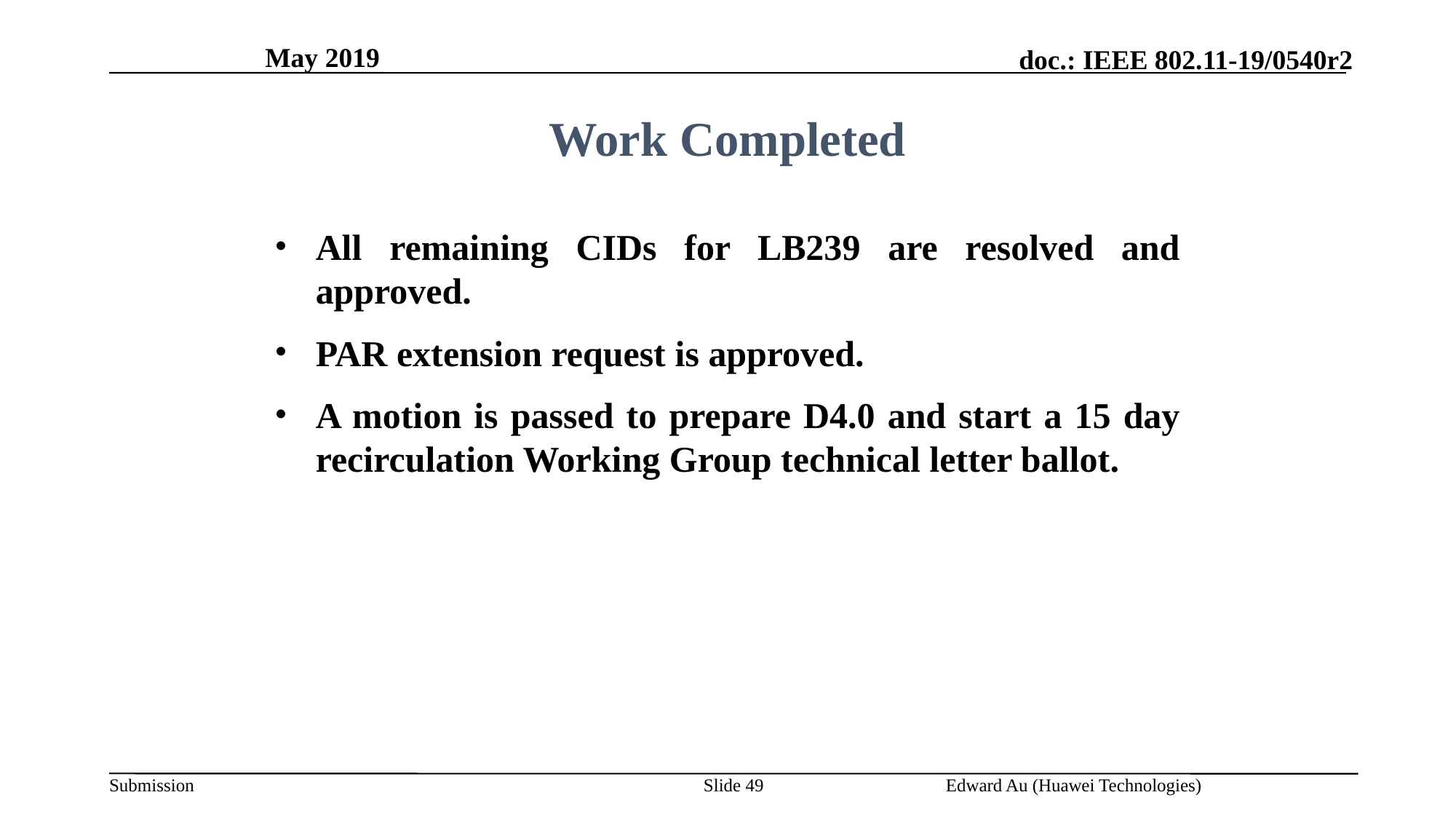

May 2019
Work Completed
All remaining CIDs for LB239 are resolved and approved.
PAR extension request is approved.
A motion is passed to prepare D4.0 and start a 15 day recirculation Working Group technical letter ballot.

Edward Au (Huawei Technologies)
Slide 49